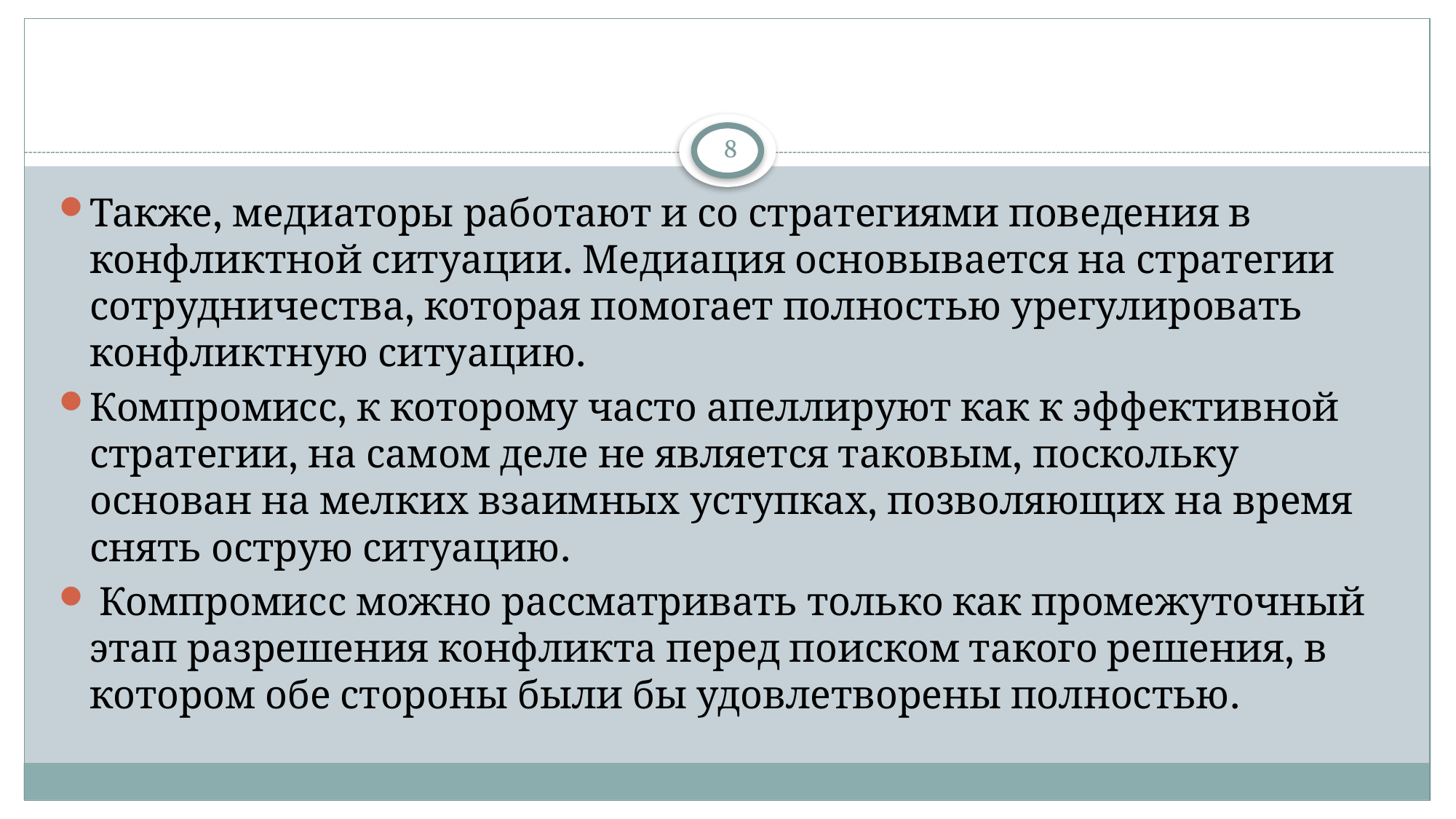

#
8
Также, медиаторы работают и со стратегиями поведения в конфликтной ситуации. Медиация основывается на стратегии сотрудничества, которая помогает полностью урегулировать конфликтную ситуацию.
Компромисс, к которому часто апеллируют как к эффективной стратегии, на самом деле не является таковым, поскольку основан на мелких взаимных уступках, позволяющих на время снять острую ситуацию.
 Компромисс можно рассматривать только как промежуточный этап разрешения конфликта перед поиском такого решения, в котором обе стороны были бы удовлетворены полностью.